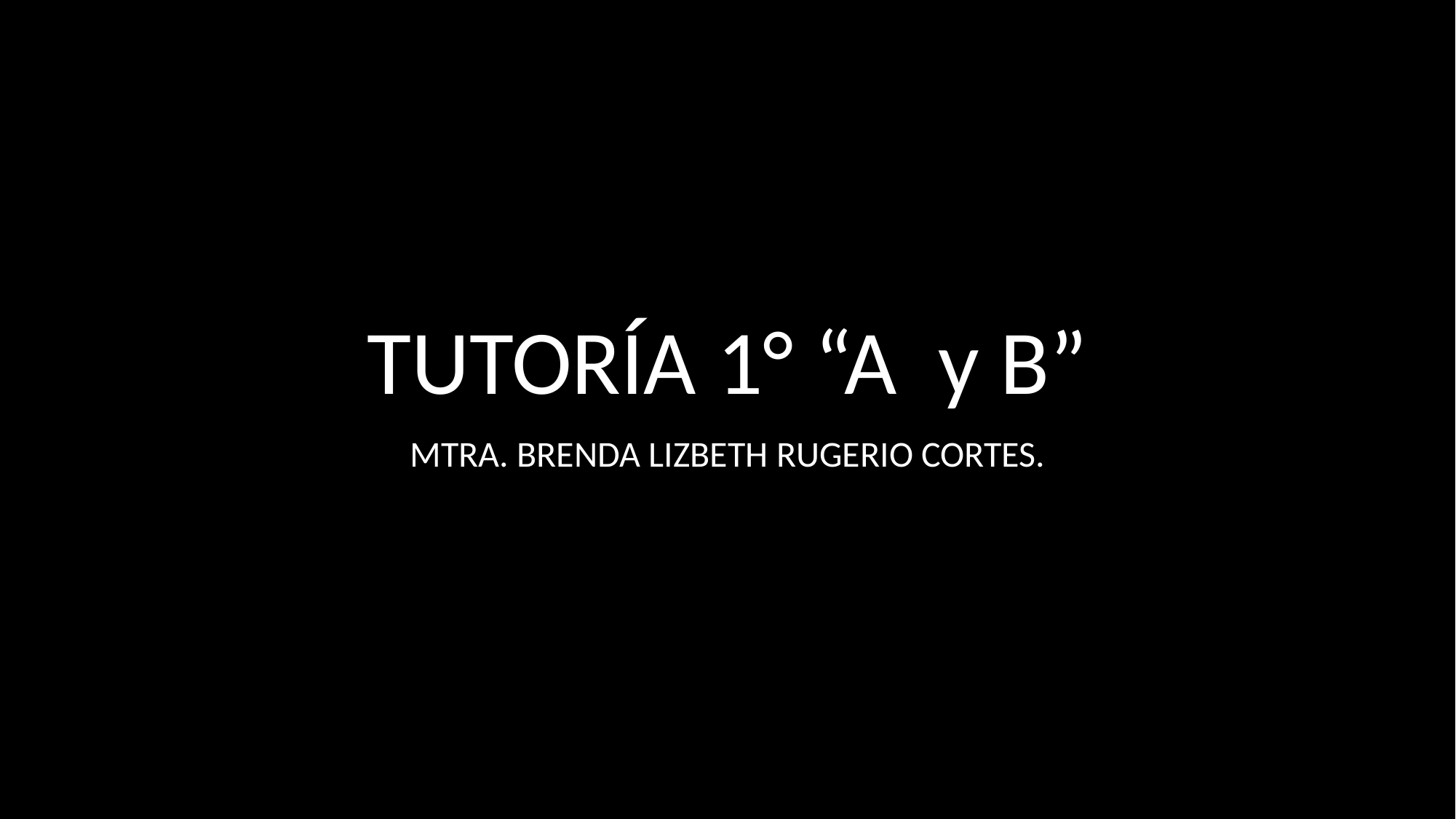

# TUTORÍA 1° “A  y B”
MTRA. BRENDA LIZBETH RUGERIO CORTES.